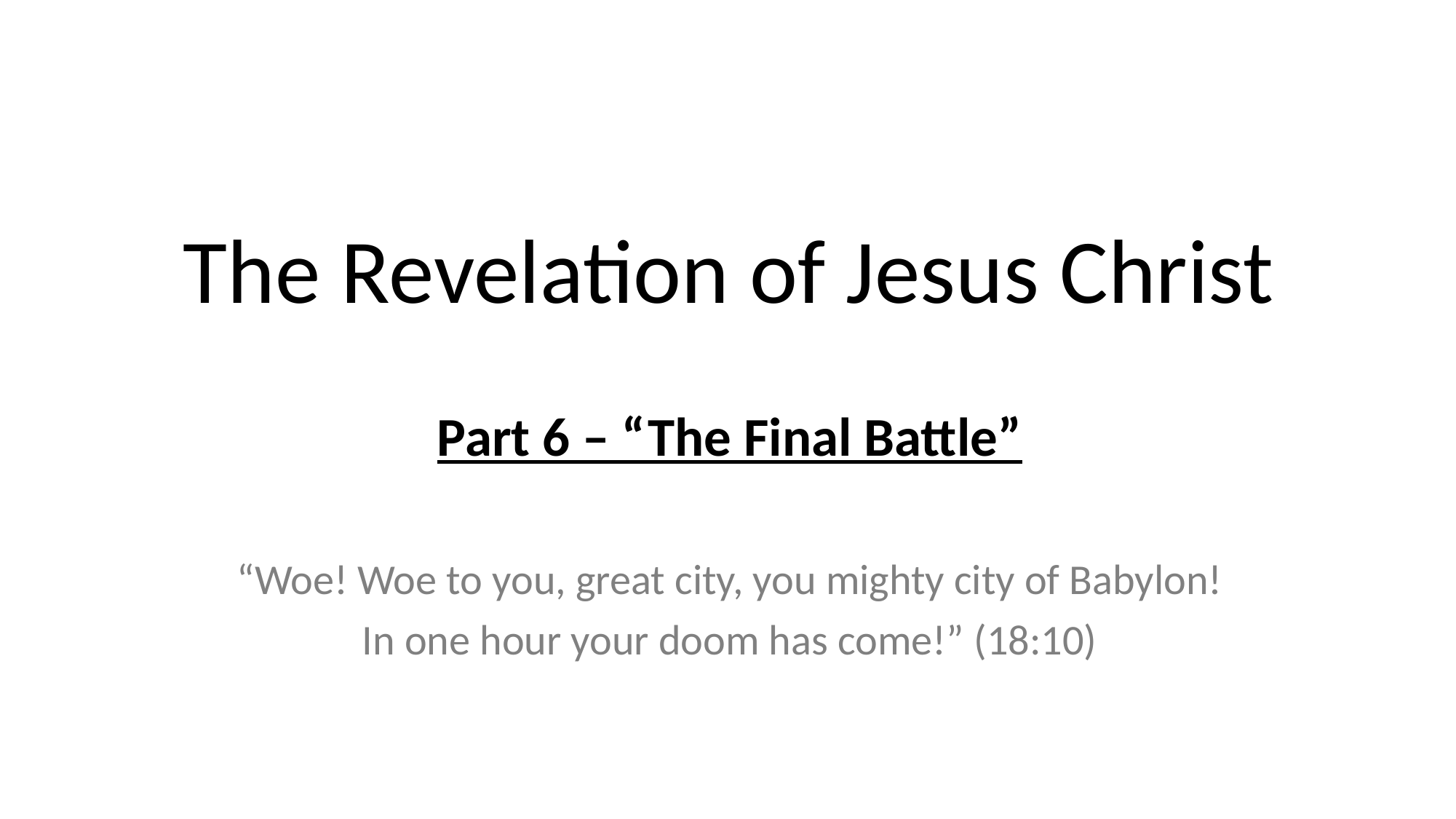

# The Revelation of Jesus Christ
Part 6 – “The Final Battle”

“Woe! Woe to you, great city, you mighty city of Babylon!
In one hour your doom has come!” (18:10)